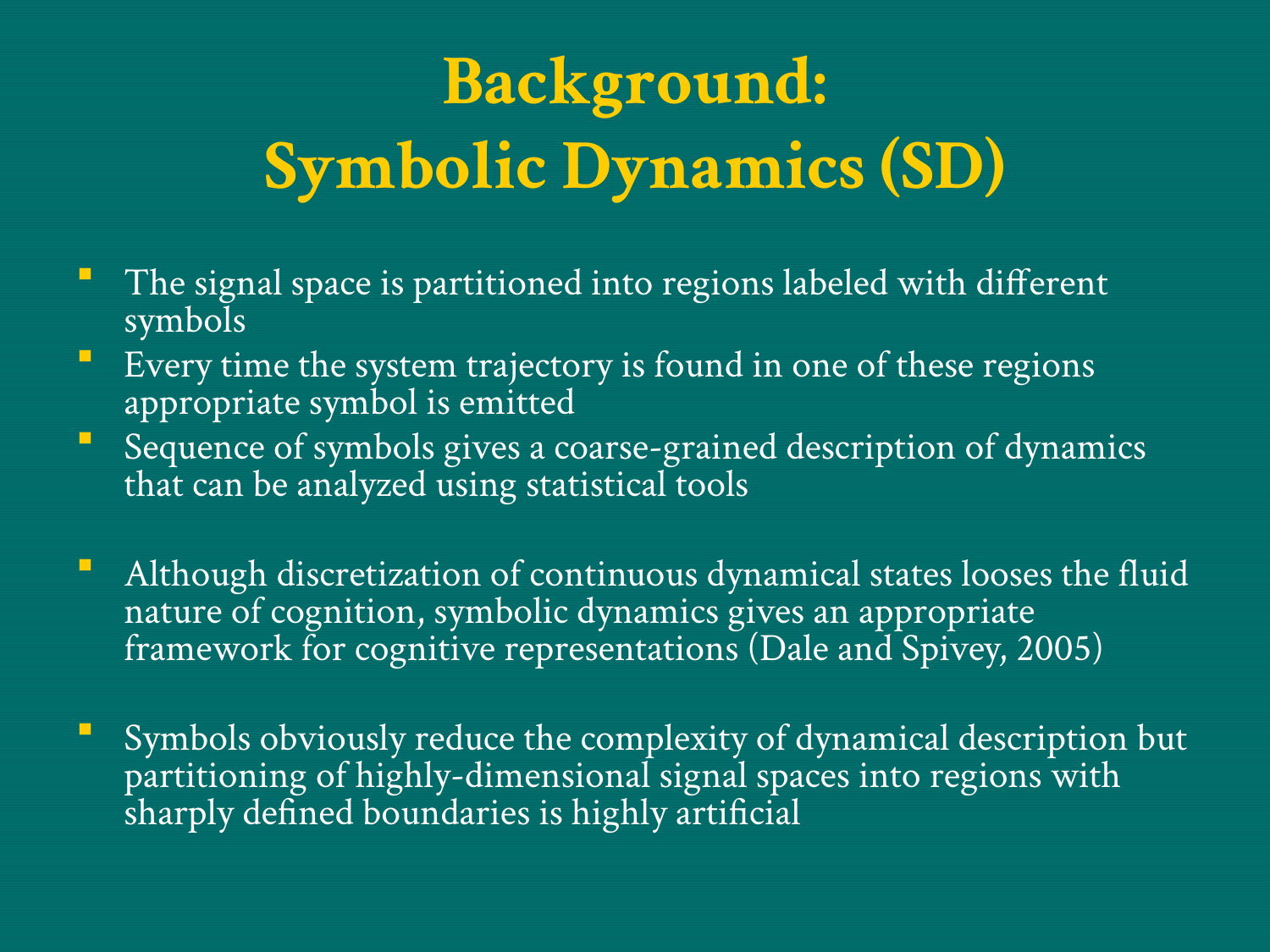

# Background: Symbolic Dynamics (SD)
The signal space is partitioned into regions labeled with different symbols
Every time the system trajectory is found in one of these regions appropriate symbol is emitted
Sequence of symbols gives a coarse-grained description of dynamics that can be analyzed using statistical tools

Although discretization of continuous dynamical states looses the fluid nature of cognition, symbolic dynamics gives an appropriate framework for cognitive representations (Dale and Spivey, 2005)

Symbols obviously reduce the complexity of dynamical description but partitioning of highly-dimensional signal spaces into regions with sharply defined boundaries is highly artificial